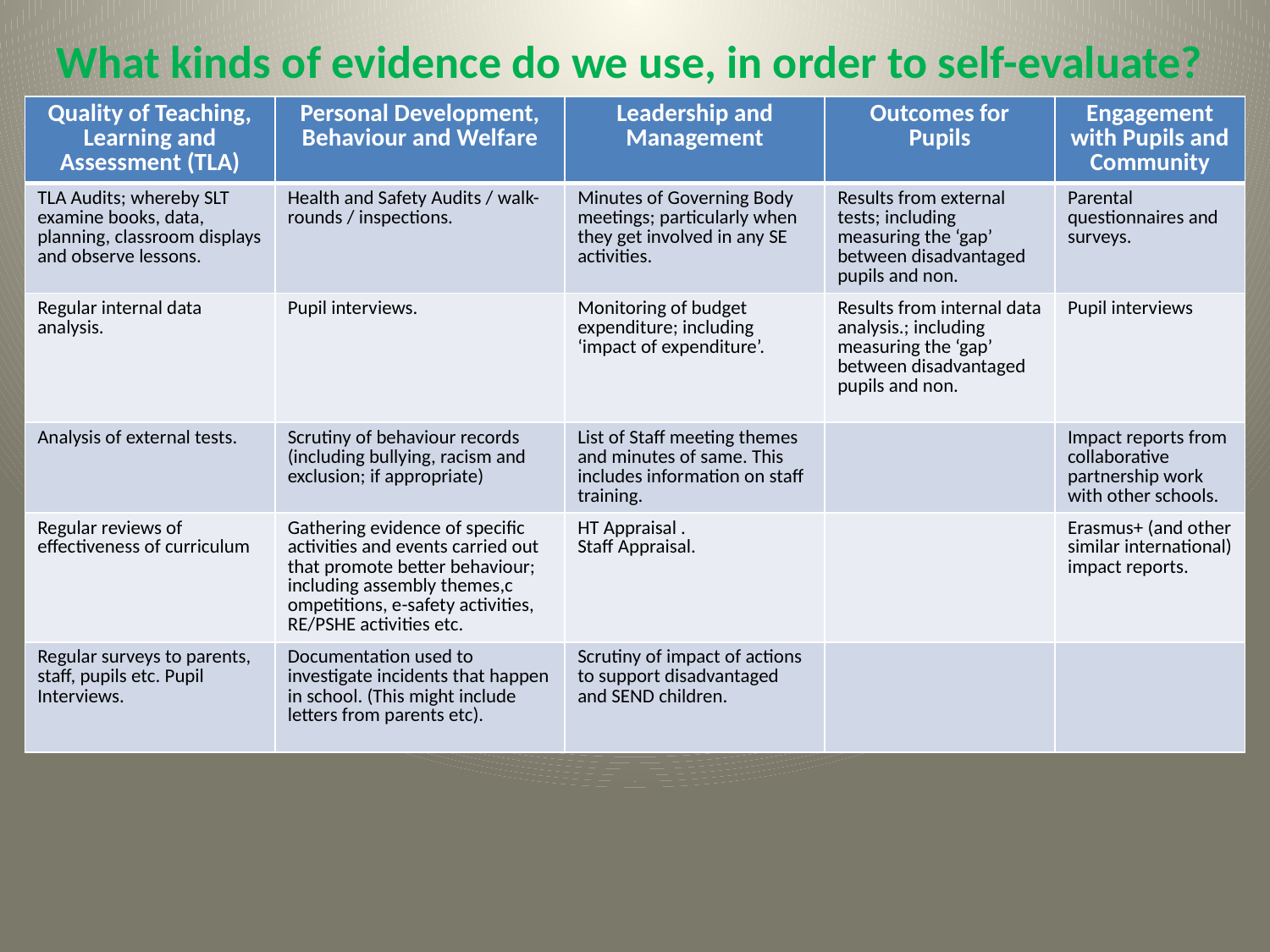

# What kinds of evidence do we use, in order to self-evaluate?
| Quality of Teaching, Learning and Assessment (TLA) | Personal Development, Behaviour and Welfare | Leadership and Management | Outcomes for Pupils | Engagement with Pupils and Community |
| --- | --- | --- | --- | --- |
| TLA Audits; whereby SLT examine books, data, planning, classroom displays and observe lessons. | Health and Safety Audits / walk-rounds / inspections. | Minutes of Governing Body meetings; particularly when they get involved in any SE activities. | Results from external tests; including measuring the ‘gap’ between disadvantaged pupils and non. | Parental questionnaires and surveys. |
| Regular internal data analysis. | Pupil interviews. | Monitoring of budget expenditure; including ‘impact of expenditure’. | Results from internal data analysis.; including measuring the ‘gap’ between disadvantaged pupils and non. | Pupil interviews |
| Analysis of external tests. | Scrutiny of behaviour records (including bullying, racism and exclusion; if appropriate) | List of Staff meeting themes and minutes of same. This includes information on staff training. |  | Impact reports from collaborative partnership work with other schools. |
| Regular reviews of effectiveness of curriculum | Gathering evidence of specific activities and events carried out that promote better behaviour; including assembly themes,c ompetitions, e-safety activities, RE/PSHE activities etc. | HT Appraisal . Staff Appraisal. |  | Erasmus+ (and other similar international) impact reports. |
| Regular surveys to parents, staff, pupils etc. Pupil Interviews. | Documentation used to investigate incidents that happen in school. (This might include letters from parents etc). | Scrutiny of impact of actions to support disadvantaged and SEND children. |  |  |